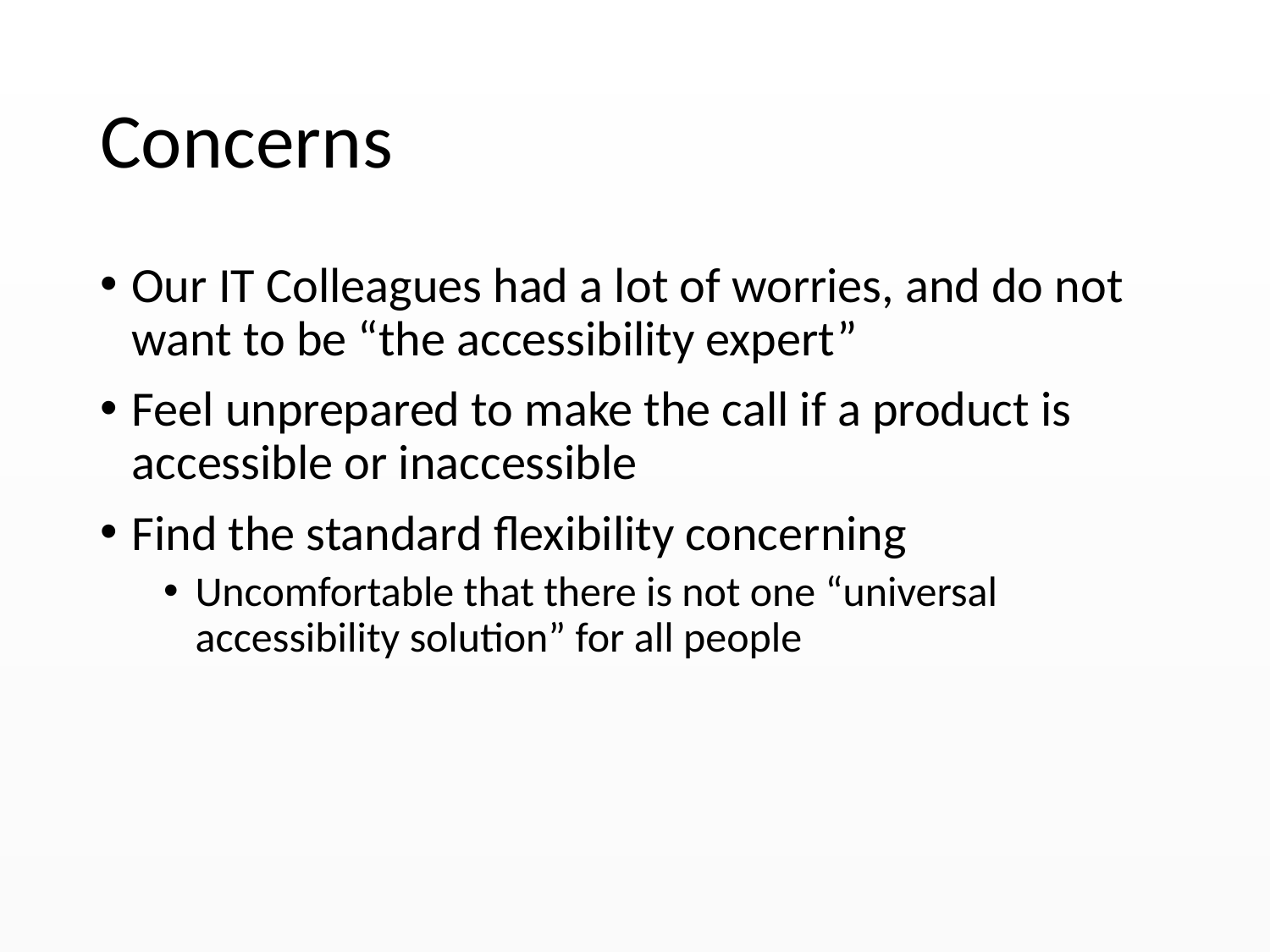

# Concerns
Our IT Colleagues had a lot of worries, and do not want to be “the accessibility expert”
Feel unprepared to make the call if a product is accessible or inaccessible
Find the standard flexibility concerning
Uncomfortable that there is not one “universal accessibility solution” for all people